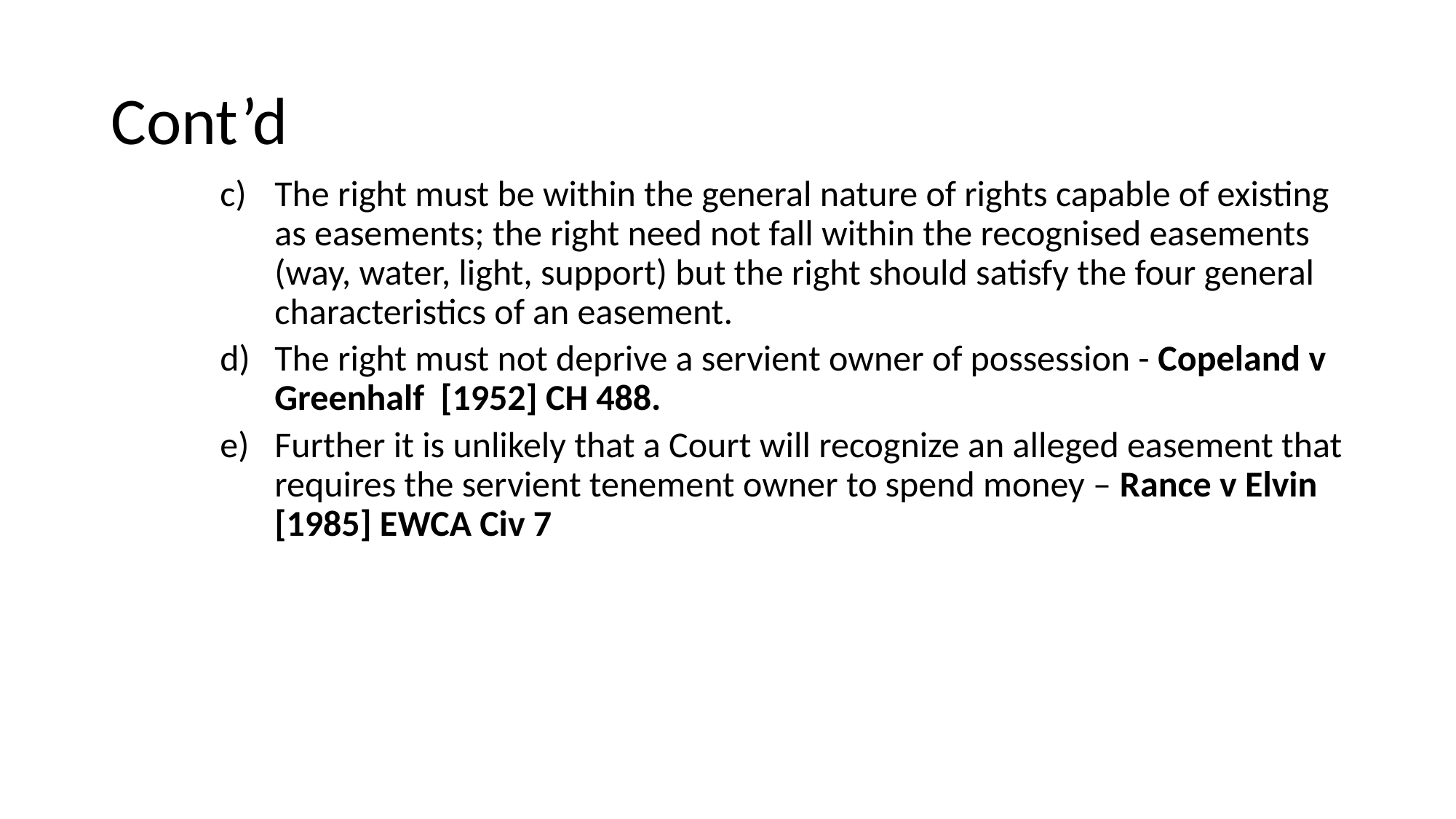

# Cont’d
The right must be within the general nature of rights capable of existing as easements; the right need not fall within the recognised easements (way, water, light, support) but the right should satisfy the four general characteristics of an easement.
The right must not deprive a servient owner of possession - Copeland v Greenhalf  [1952] CH 488.
Further it is unlikely that a Court will recognize an alleged easement that requires the servient tenement owner to spend money – Rance v Elvin [1985] EWCA Civ 7